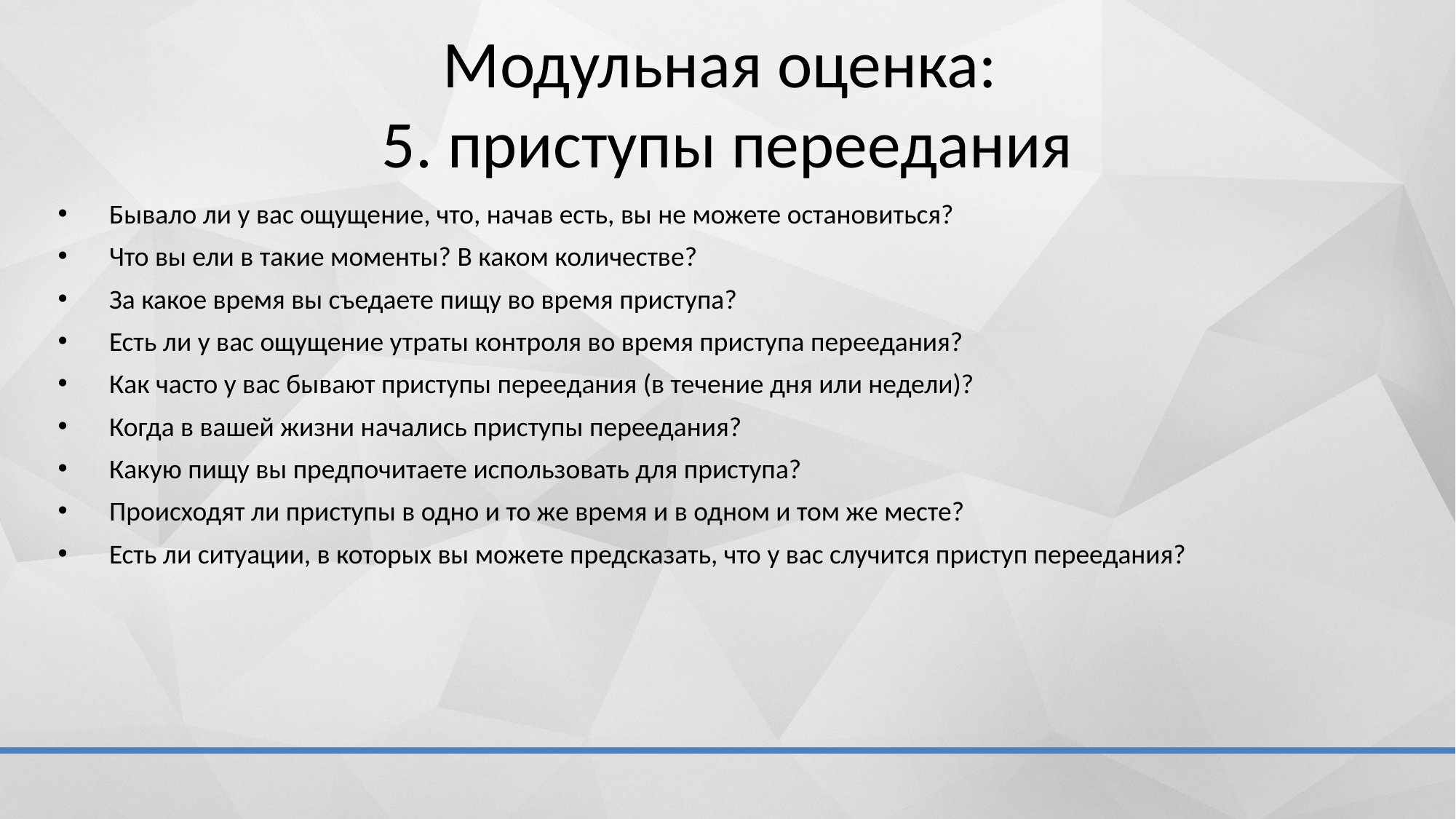

# Модульная оценка: 5. приступы переедания
Бывало ли у вас ощущение, что, начав есть, вы не можете остановиться?
Что вы ели в такие моменты? В каком количестве?
За какое время вы съедаете пищу во время приступа?
Есть ли у вас ощущение утраты контроля во время приступа переедания?
Как часто у вас бывают приступы переедания (в течение дня или недели)?
Когда в вашей жизни начались приступы переедания?
Какую пищу вы предпочитаете использовать для приступа?
Происходят ли приступы в одно и то же время и в одном и том же месте?
Есть ли ситуации, в которых вы можете предсказать, что у вас случится приступ переедания?